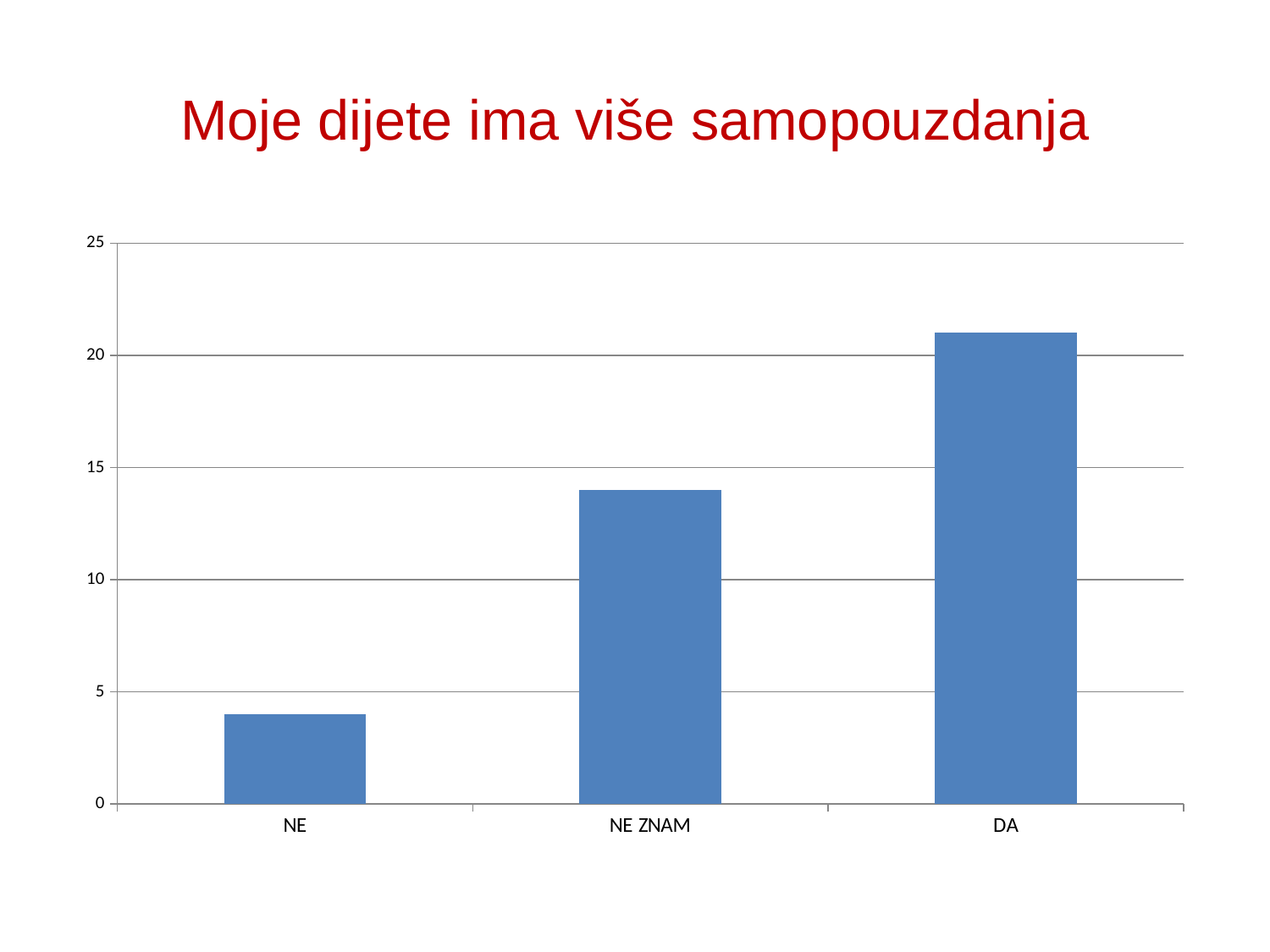

# Moje dijete ima više samopouzdanja

### Chart

| Category |  |
|---|---|
| NE | 4.0 |
| NE ZNAM | 14.0 |
| DA | 21.0 |